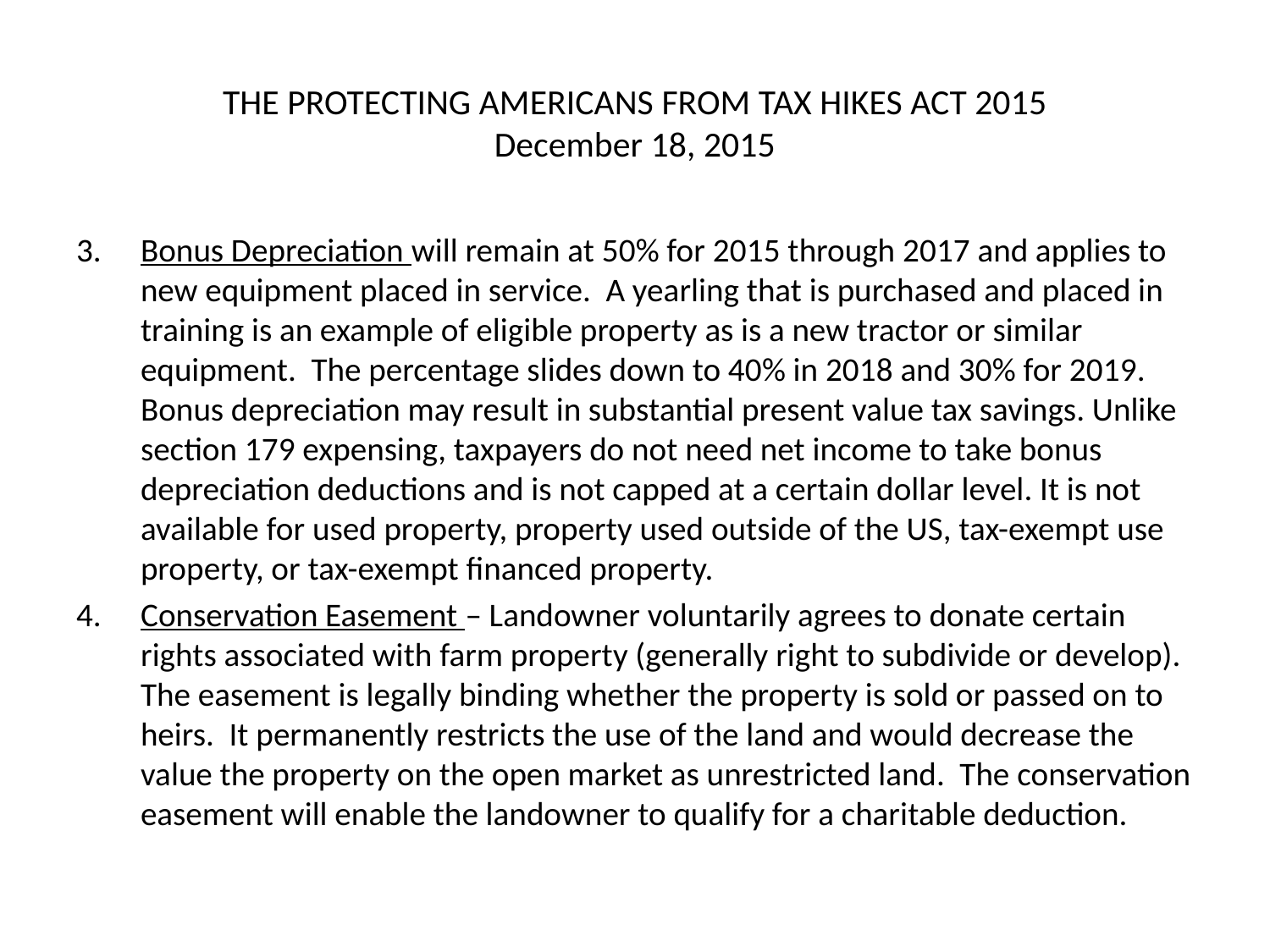

# THE PROTECTING AMERICANS FROM TAX HIKES ACT 2015 December 18, 2015
Bonus Depreciation will remain at 50% for 2015 through 2017 and applies to new equipment placed in service.  A yearling that is purchased and placed in training is an example of eligible property as is a new tractor or similar equipment.  The percentage slides down to 40% in 2018 and 30% for 2019. Bonus depreciation may result in substantial present value tax savings. Unlike section 179 expensing, taxpayers do not need net income to take bonus depreciation deductions and is not capped at a certain dollar level. It is not available for used property, property used outside of the US, tax-exempt use property, or tax-exempt financed property.
Conservation Easement – Landowner voluntarily agrees to donate certain rights associated with farm property (generally right to subdivide or develop).  The easement is legally binding whether the property is sold or passed on to heirs.  It permanently restricts the use of the land and would decrease the value the property on the open market as unrestricted land.  The conservation easement will enable the landowner to qualify for a charitable deduction.